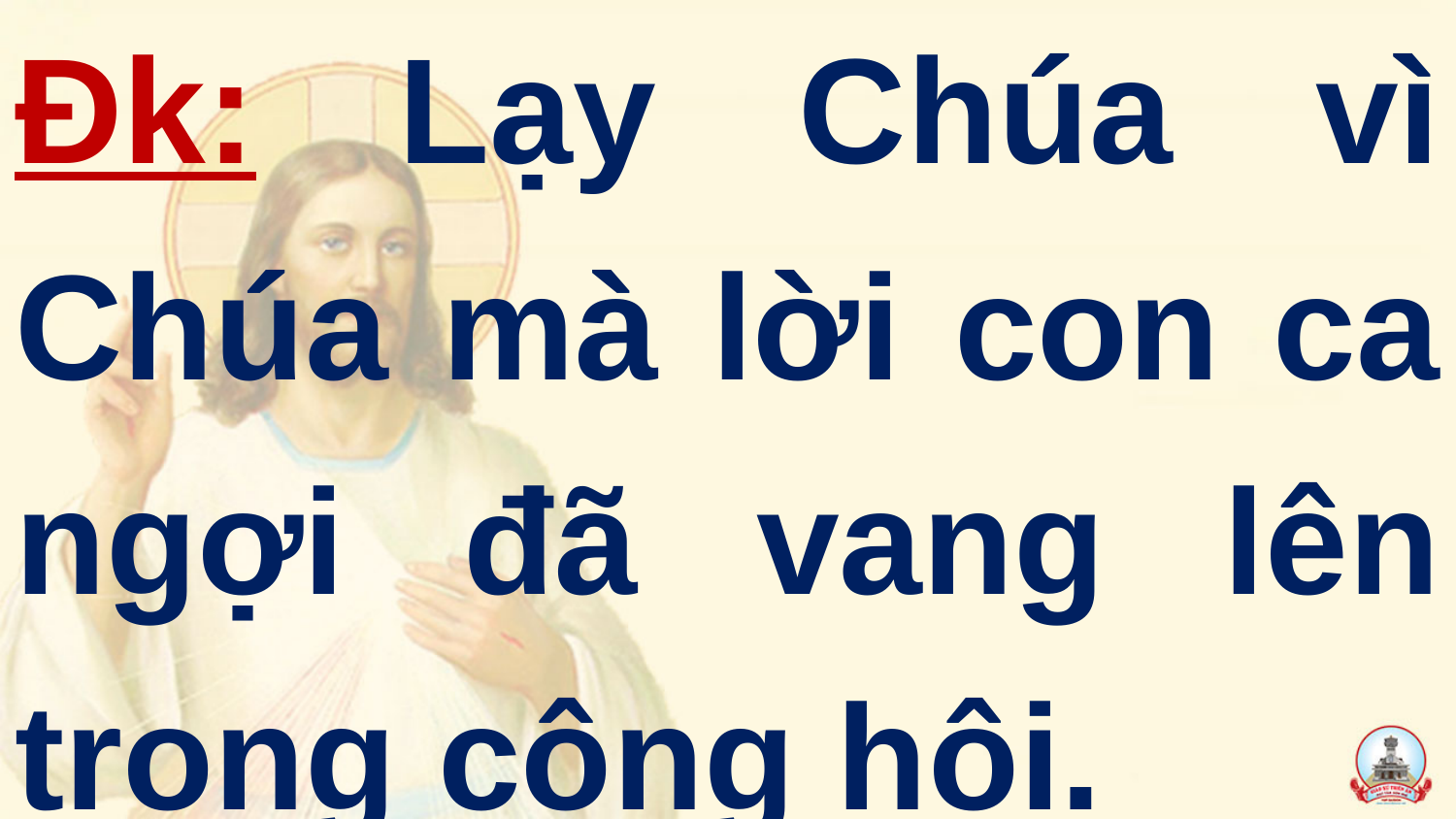

# Đk: Lạy Chúa vì Chúa mà lời con ca ngợi đã vang lên trong công hội.